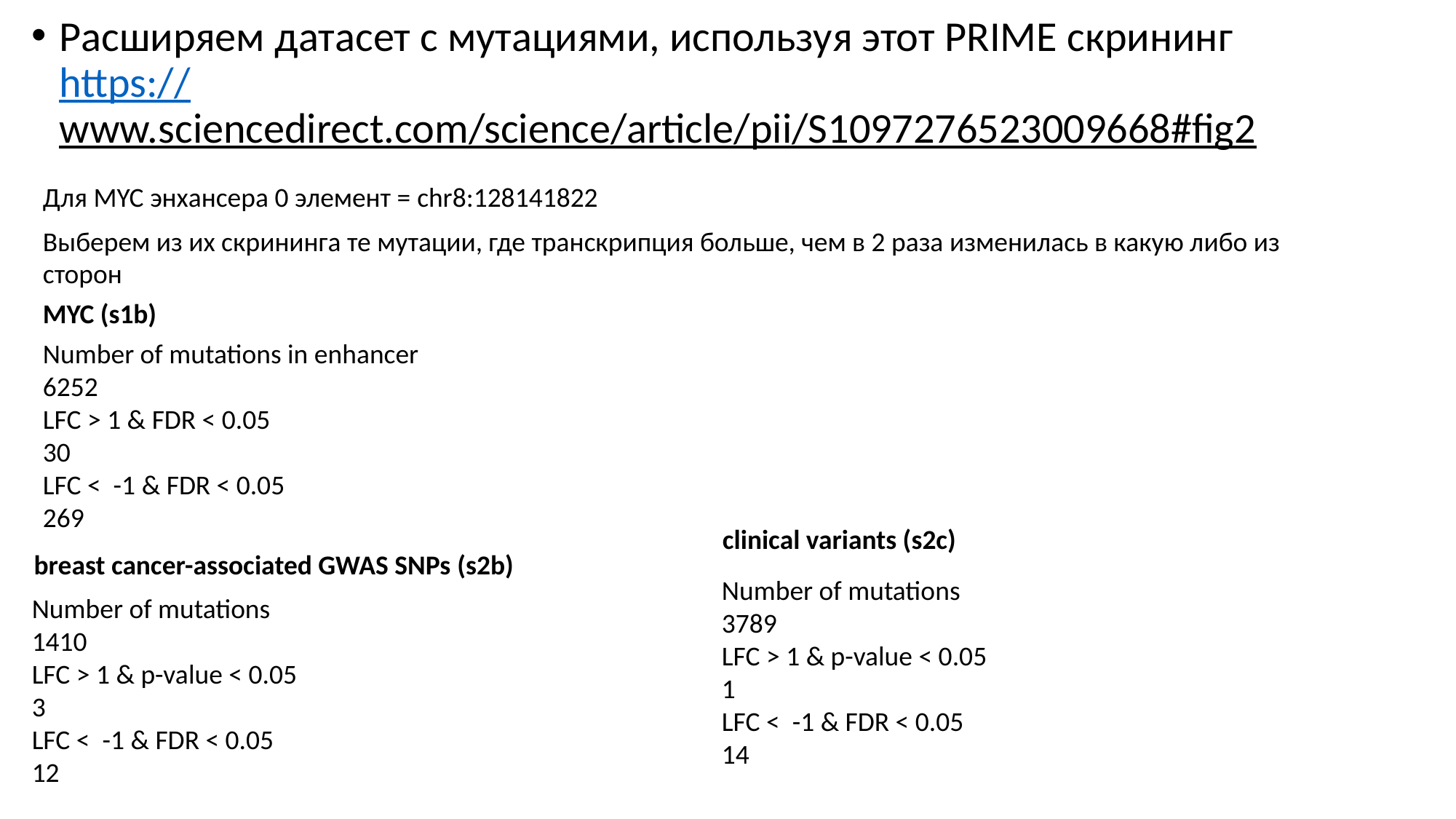

Расширяем датасет с мутациями, используя этот PRIME скрининг https://www.sciencedirect.com/science/article/pii/S1097276523009668#fig2
Для MYC энхансера 0 элемент = chr8:128141822
Выберем из их скрининга те мутации, где транскрипция больше, чем в 2 раза изменилась в какую либо из сторон
MYC (s1b)
Number of mutations in enhancer
6252
LFC > 1 & FDR < 0.05
30
LFC <  -1 & FDR < 0.05
269
clinical variants (s2c)
breast cancer-associated GWAS SNPs (s2b)
Number of mutations
3789
LFC > 1 & p-value < 0.05
1
LFC <  -1 & FDR < 0.05
14
Number of mutations
1410
LFC > 1 & p-value < 0.05
3
LFC <  -1 & FDR < 0.05
12